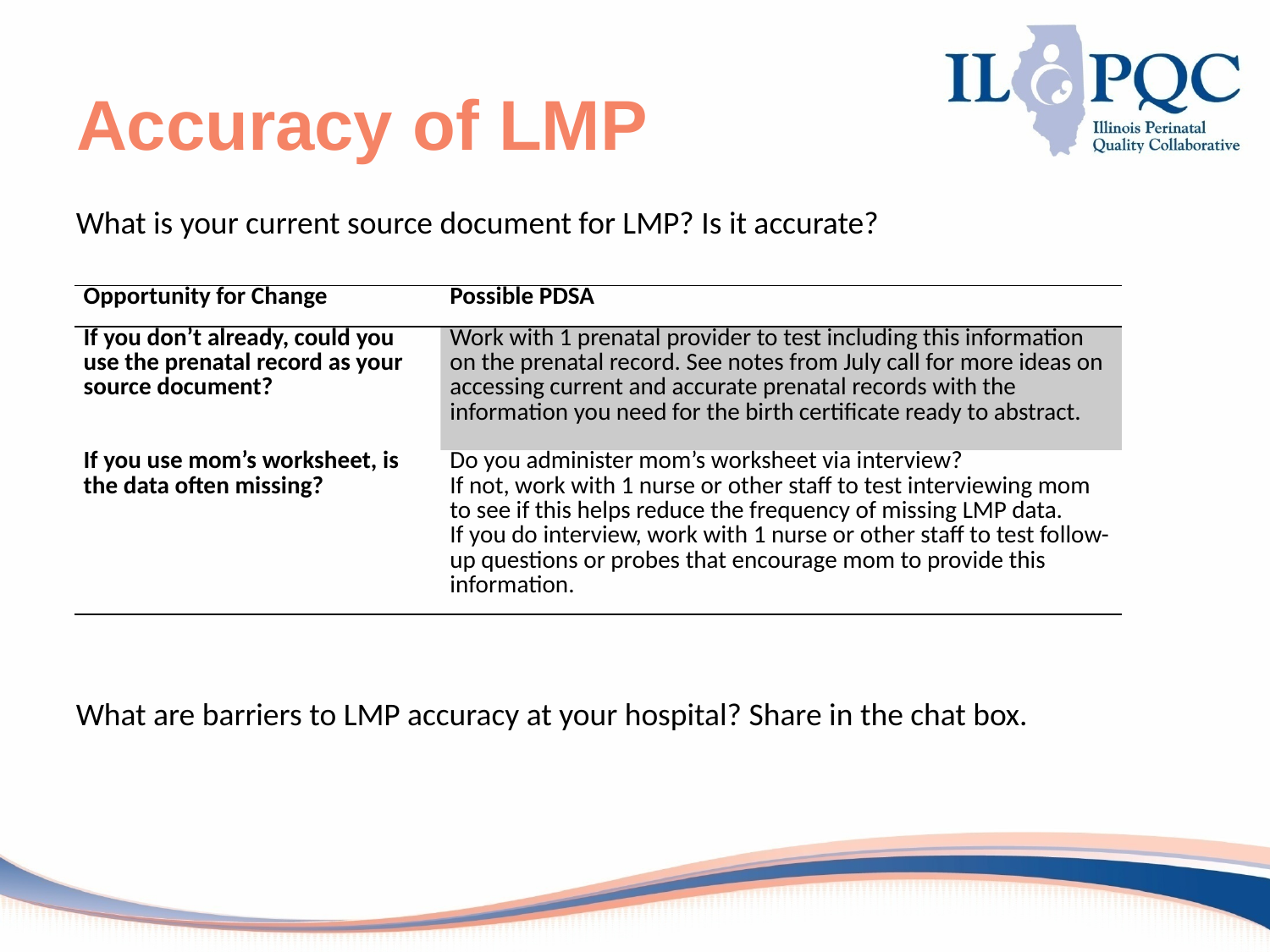

# Accuracy of LMP
What is your current source document for LMP? Is it accurate?
| Opportunity for Change | Possible PDSA |
| --- | --- |
| If you don’t already, could you use the prenatal record as your source document? | Work with 1 prenatal provider to test including this information on the prenatal record. See notes from July call for more ideas on accessing current and accurate prenatal records with the information you need for the birth certificate ready to abstract. |
| If you use mom’s worksheet, is the data often missing? | Do you administer mom’s worksheet via interview? If not, work with 1 nurse or other staff to test interviewing mom to see if this helps reduce the frequency of missing LMP data. If you do interview, work with 1 nurse or other staff to test follow-up questions or probes that encourage mom to provide this information. |
What are barriers to LMP accuracy at your hospital? Share in the chat box.